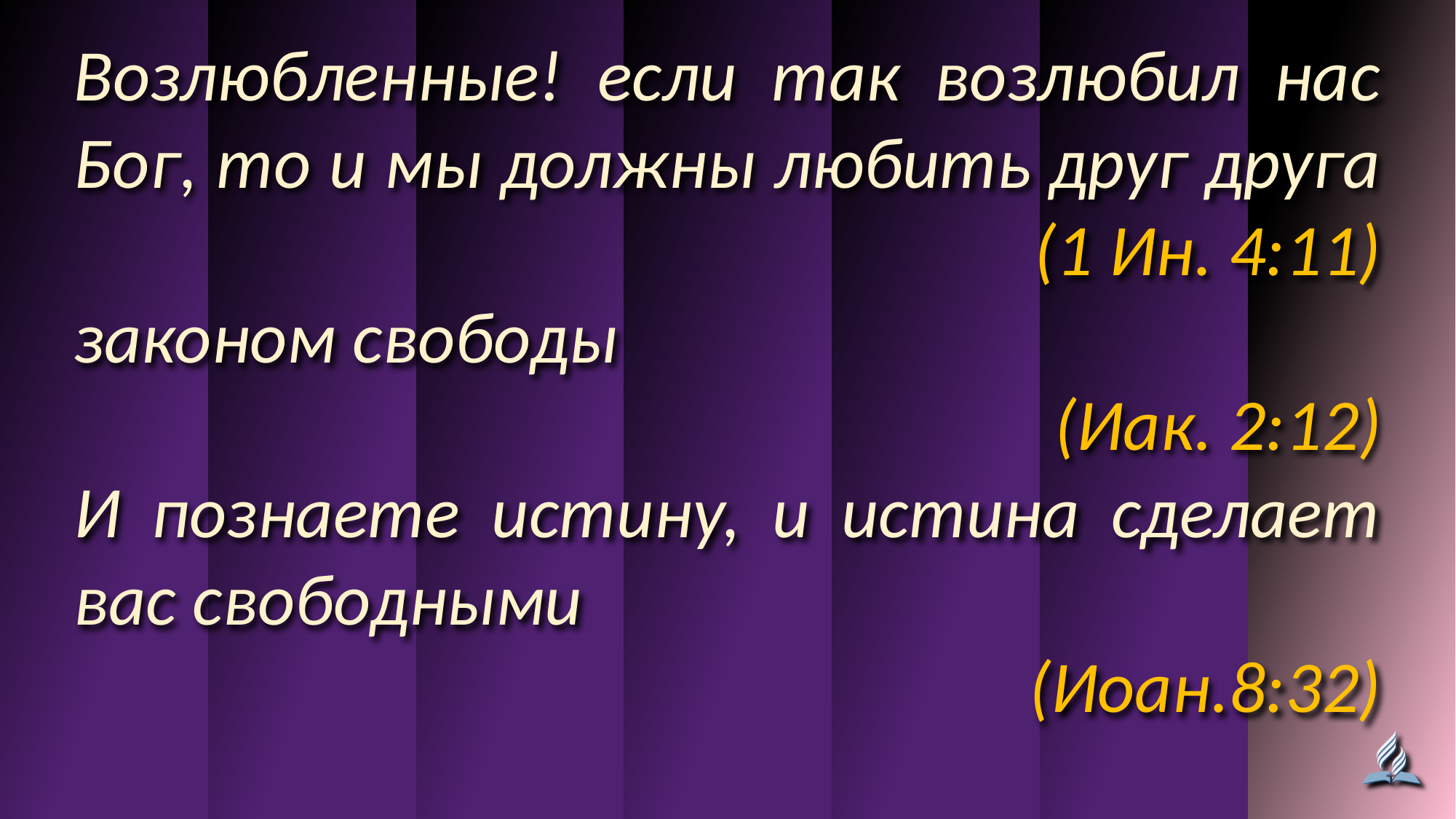

Возлюбленные! если так возлюбил нас Бог, то и мы должны любить друг друга
(1 Ин. 4:11)
законом свободы
(Иак. 2:12)
И познаете истину, и истина сделает вас свободными
(Иоан.8:32)